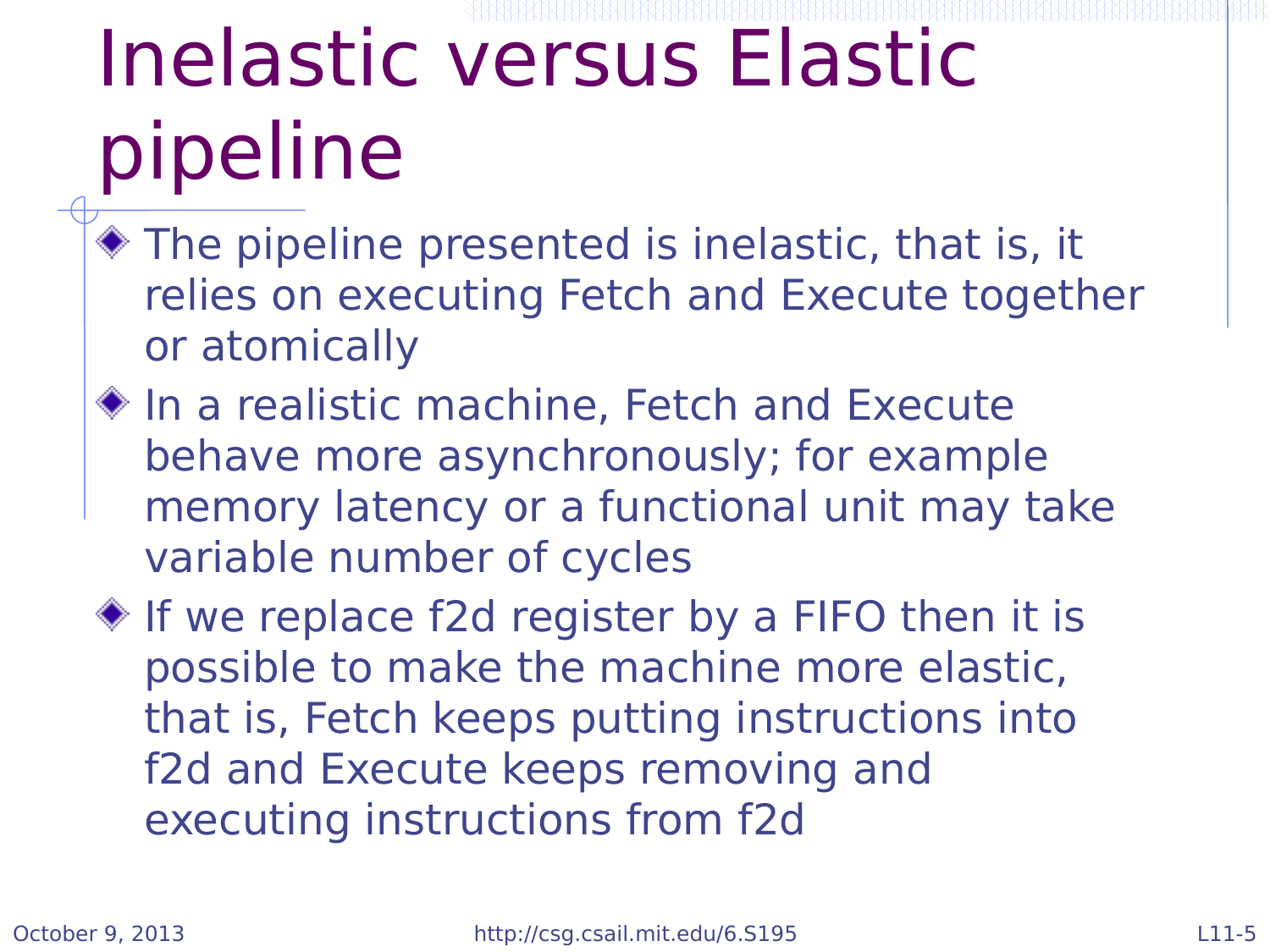

# Inelastic versus Elastic pipeline
The pipeline presented is inelastic, that is, it relies on executing Fetch and Execute together or atomically
In a realistic machine, Fetch and Execute behave more asynchronously; for example memory latency or a functional unit may take variable number of cycles
If we replace f2d register by a FIFO then it is possible to make the machine more elastic, that is, Fetch keeps putting instructions into f2d and Execute keeps removing and executing instructions from f2d
October 9, 2013
http://csg.csail.mit.edu/6.S195
L11-5